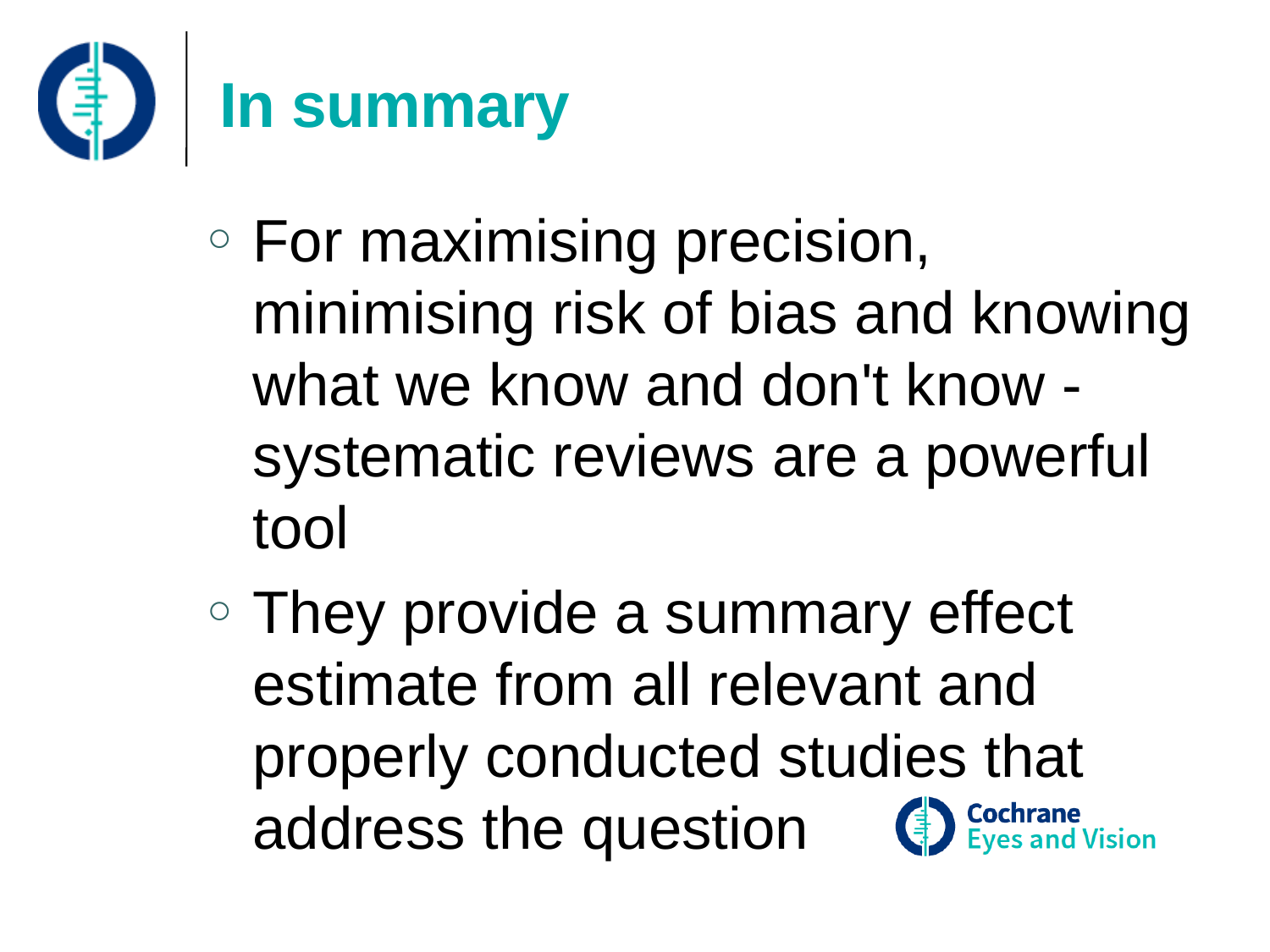

# In summary
For maximising precision, minimising risk of bias and knowing what we know and don't know - systematic reviews are a powerful tool
They provide a summary effect estimate from all relevant and properly conducted studies that address the question
59